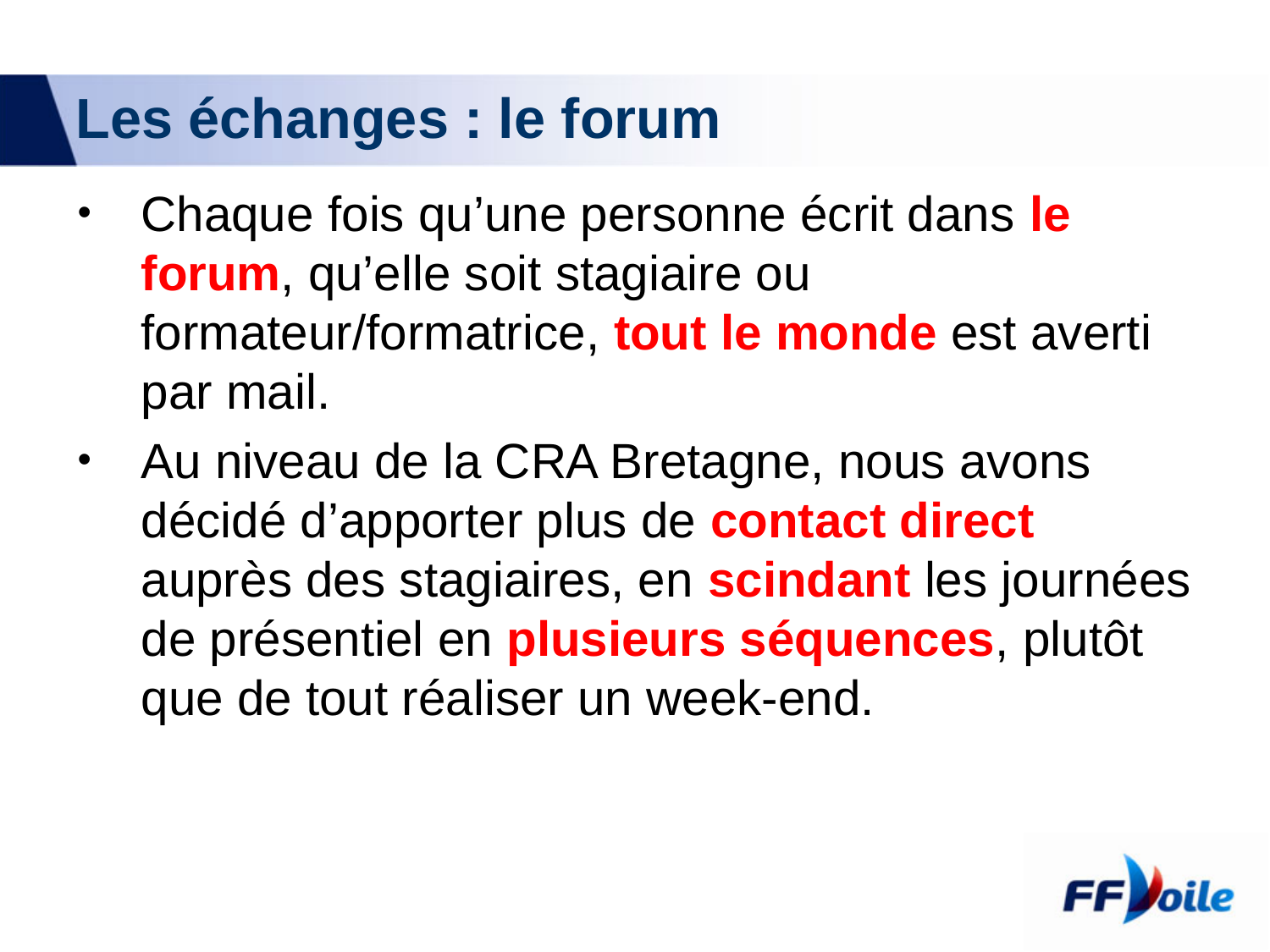

# Les échanges : le forum
Chaque fois qu’une personne écrit dans le forum, qu’elle soit stagiaire ou formateur/formatrice, tout le monde est averti par mail.
Au niveau de la CRA Bretagne, nous avons décidé d’apporter plus de contact direct auprès des stagiaires, en scindant les journées de présentiel en plusieurs séquences, plutôt que de tout réaliser un week-end.